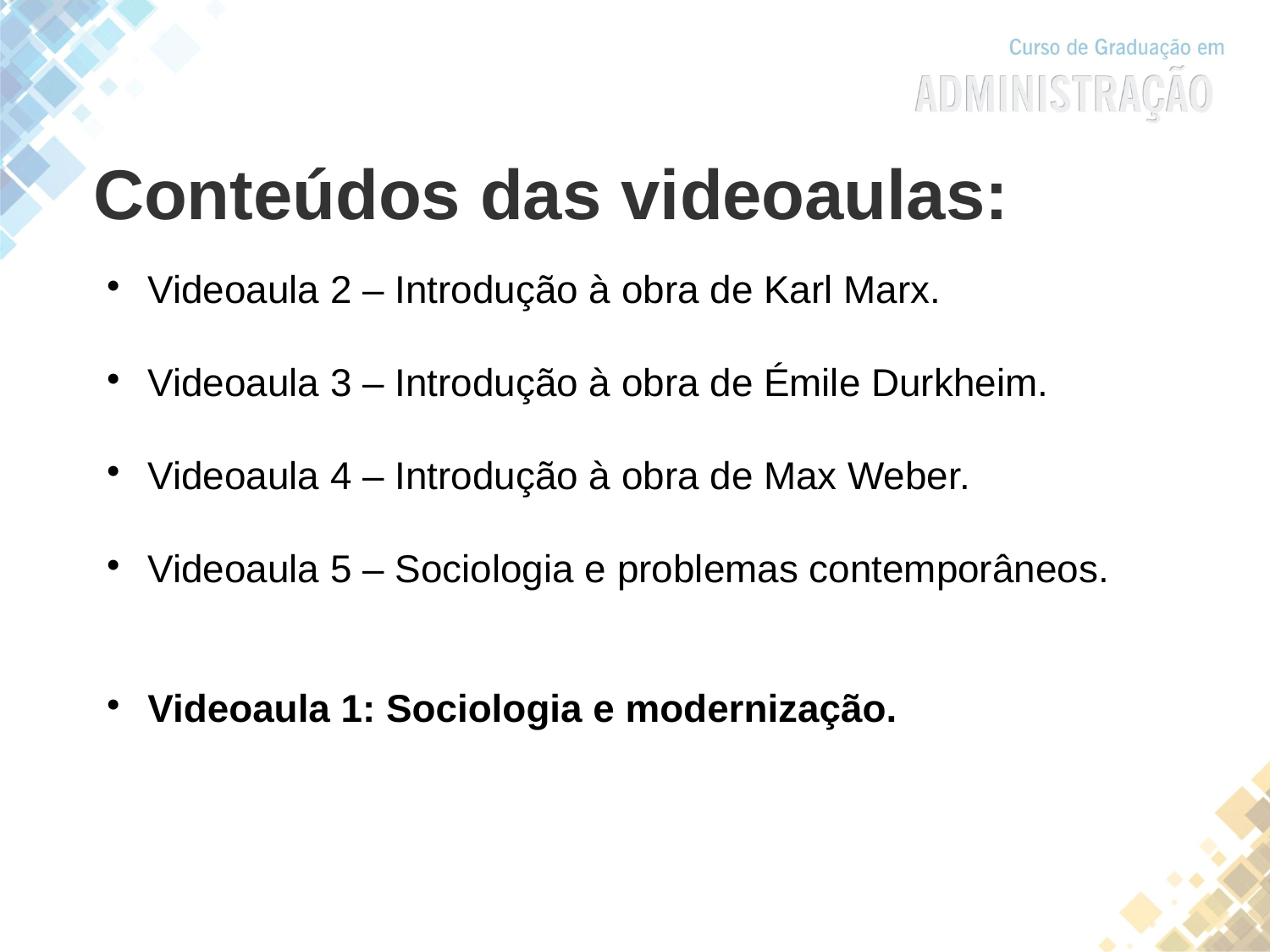

Conteúdos das videoaulas:
Videoaula 2 – Introdução à obra de Karl Marx.
Videoaula 3 – Introdução à obra de Émile Durkheim.
Videoaula 4 – Introdução à obra de Max Weber.
Videoaula 5 – Sociologia e problemas contemporâneos.

Videoaula 1: Sociologia e modernização.